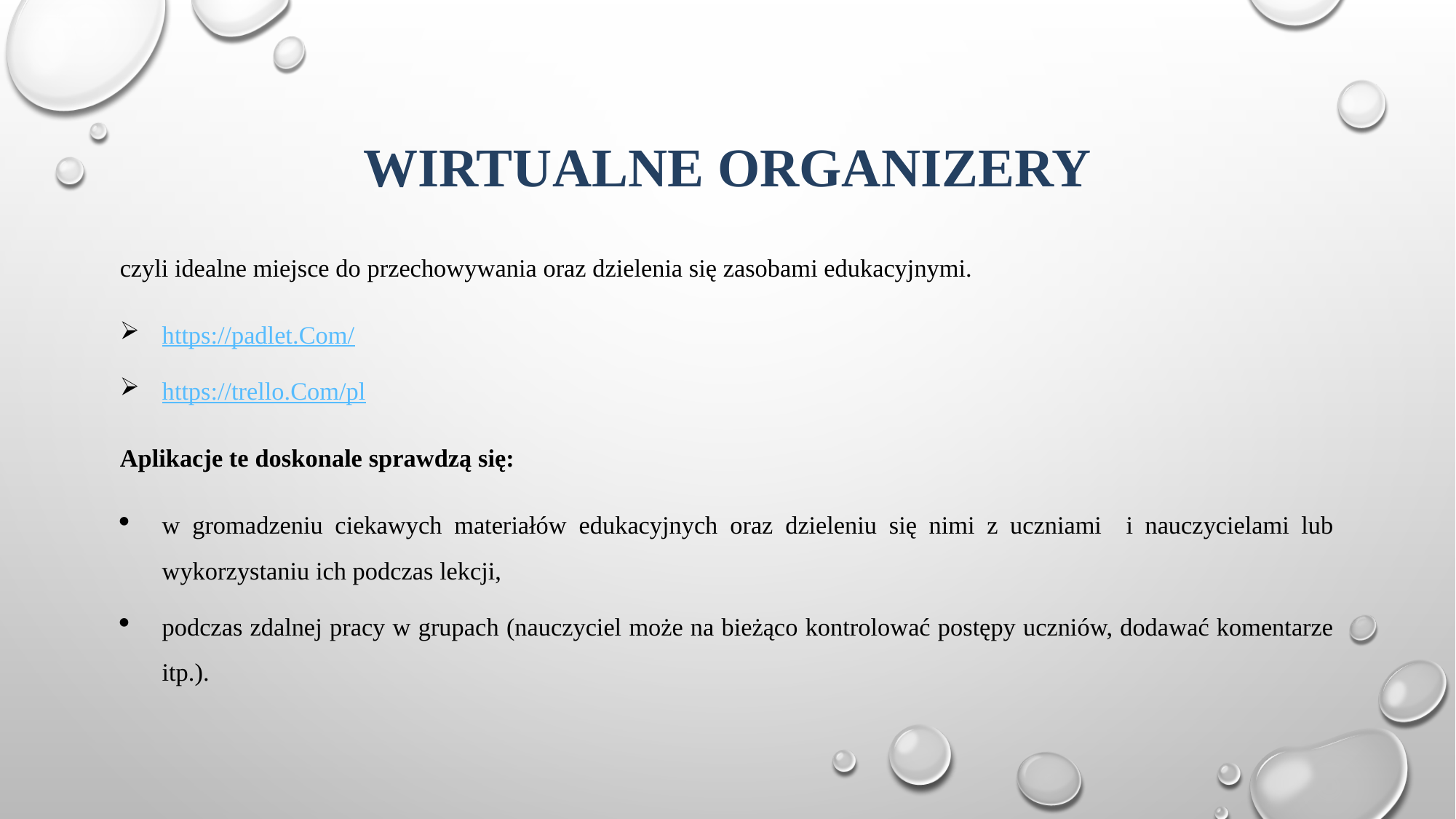

# Wirtualne organizery
czyli idealne miejsce do przechowywania oraz dzielenia się zasobami edukacyjnymi.
https://padlet.Com/
https://trello.Com/pl
Aplikacje te doskonale sprawdzą się:
w gromadzeniu ciekawych materiałów edukacyjnych oraz dzieleniu się nimi z uczniami  i nauczycielami lub wykorzystaniu ich podczas lekcji,
podczas zdalnej pracy w grupach (nauczyciel może na bieżąco kontrolować postępy uczniów, dodawać komentarze itp.).